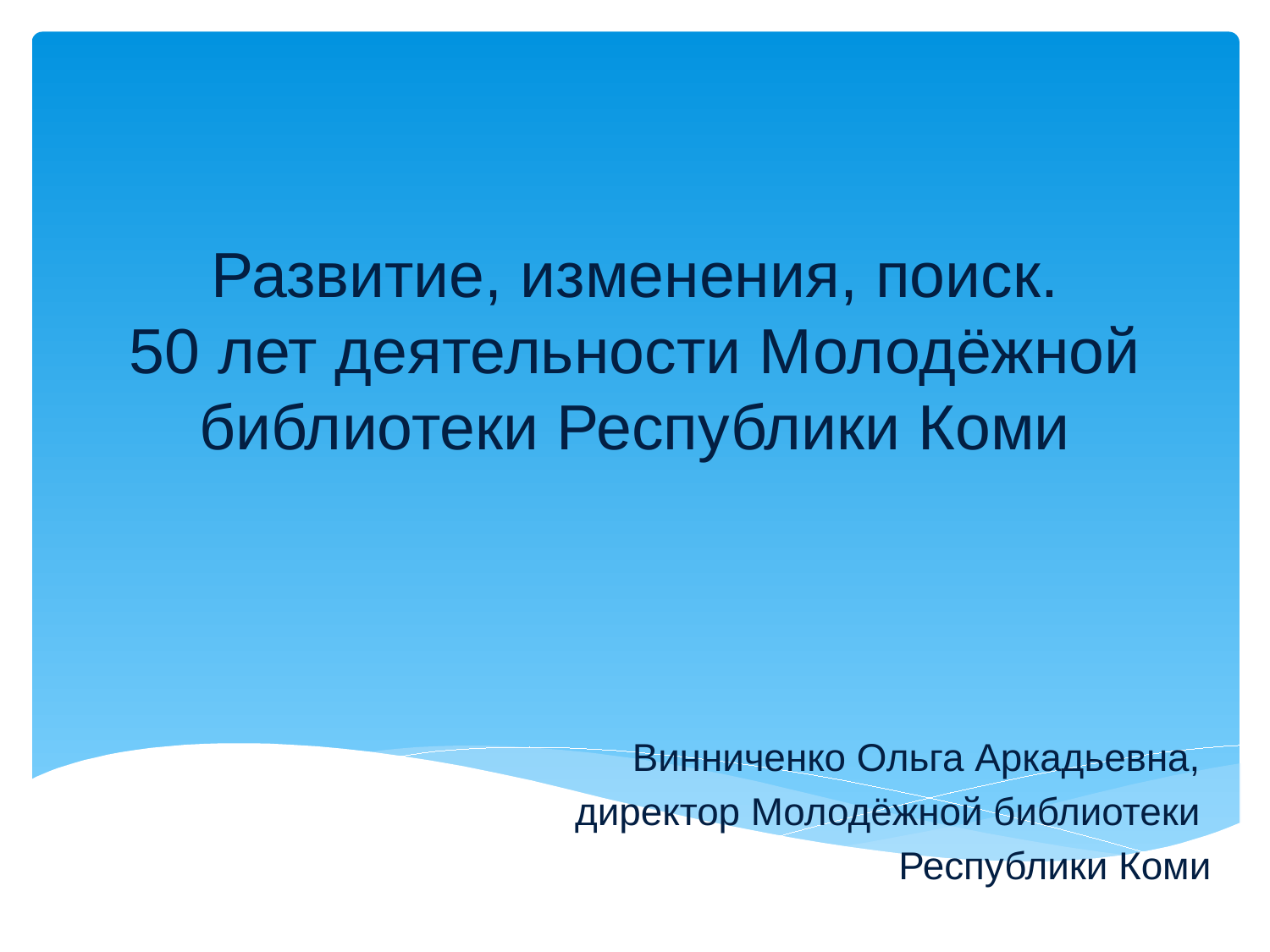

# Развитие, изменения, поиск. 50 лет деятельности Молодёжной библиотеки Республики Коми
Винниченко Ольга Аркадьевна,
директор Молодёжной библиотеки
Республики Коми